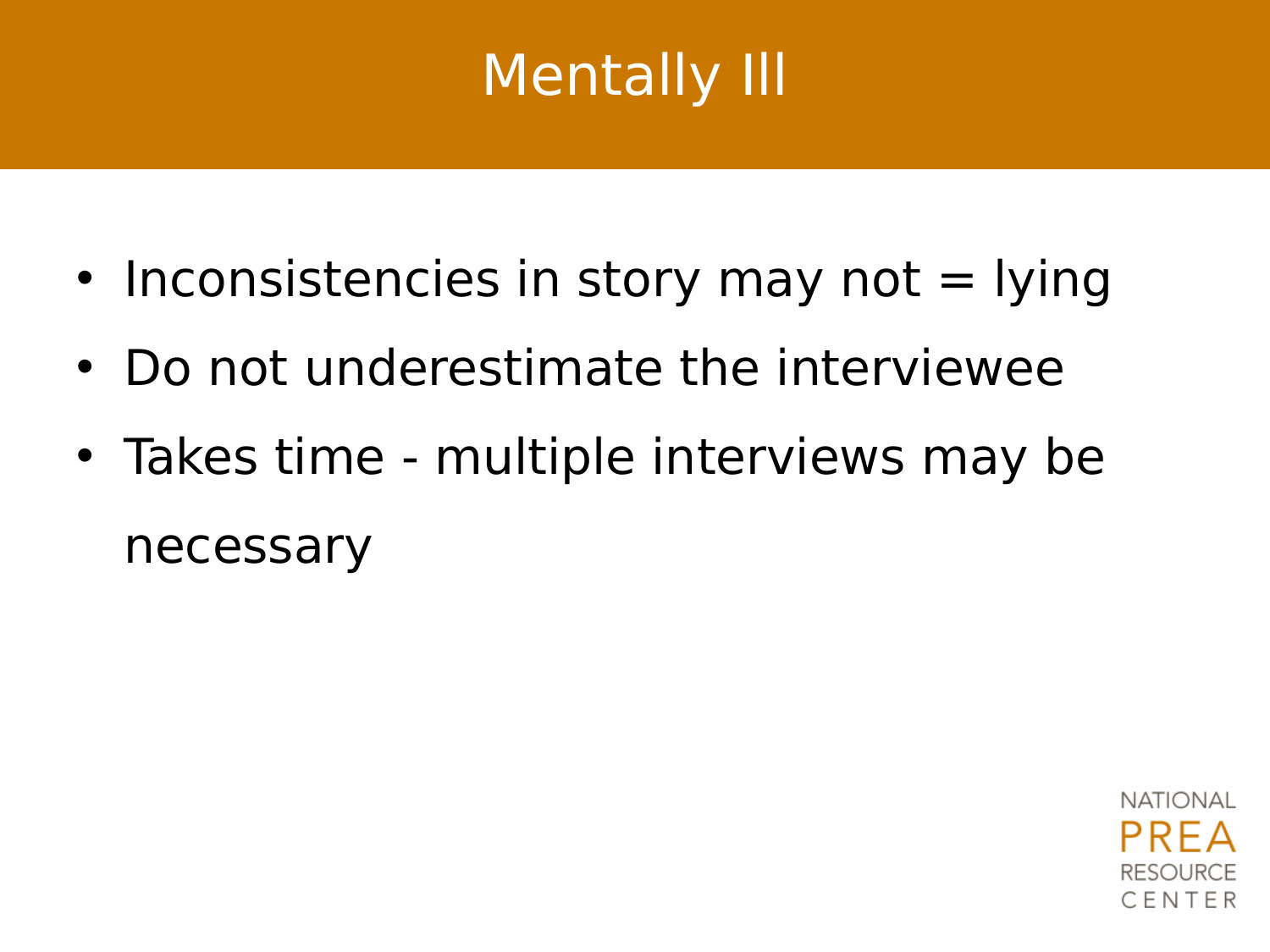

# Mentally Ill
Inconsistencies in story may not = lying
Do not underestimate the interviewee
Takes time - multiple interviews may be necessary